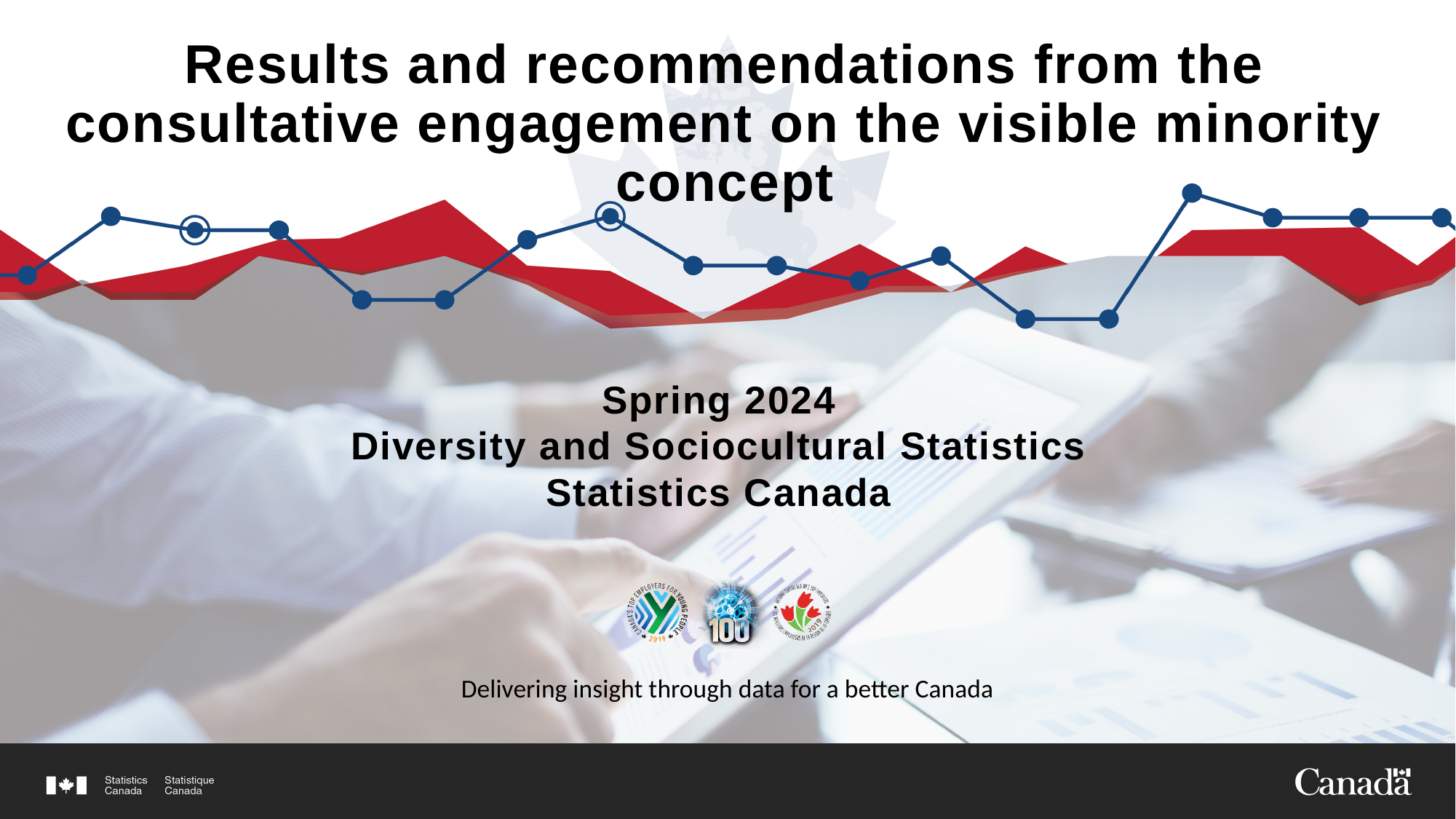

# Results and recommendations from the consultative engagement on the visible minority concept
Spring 2024
Diversity and Sociocultural Statistics
Statistics Canada